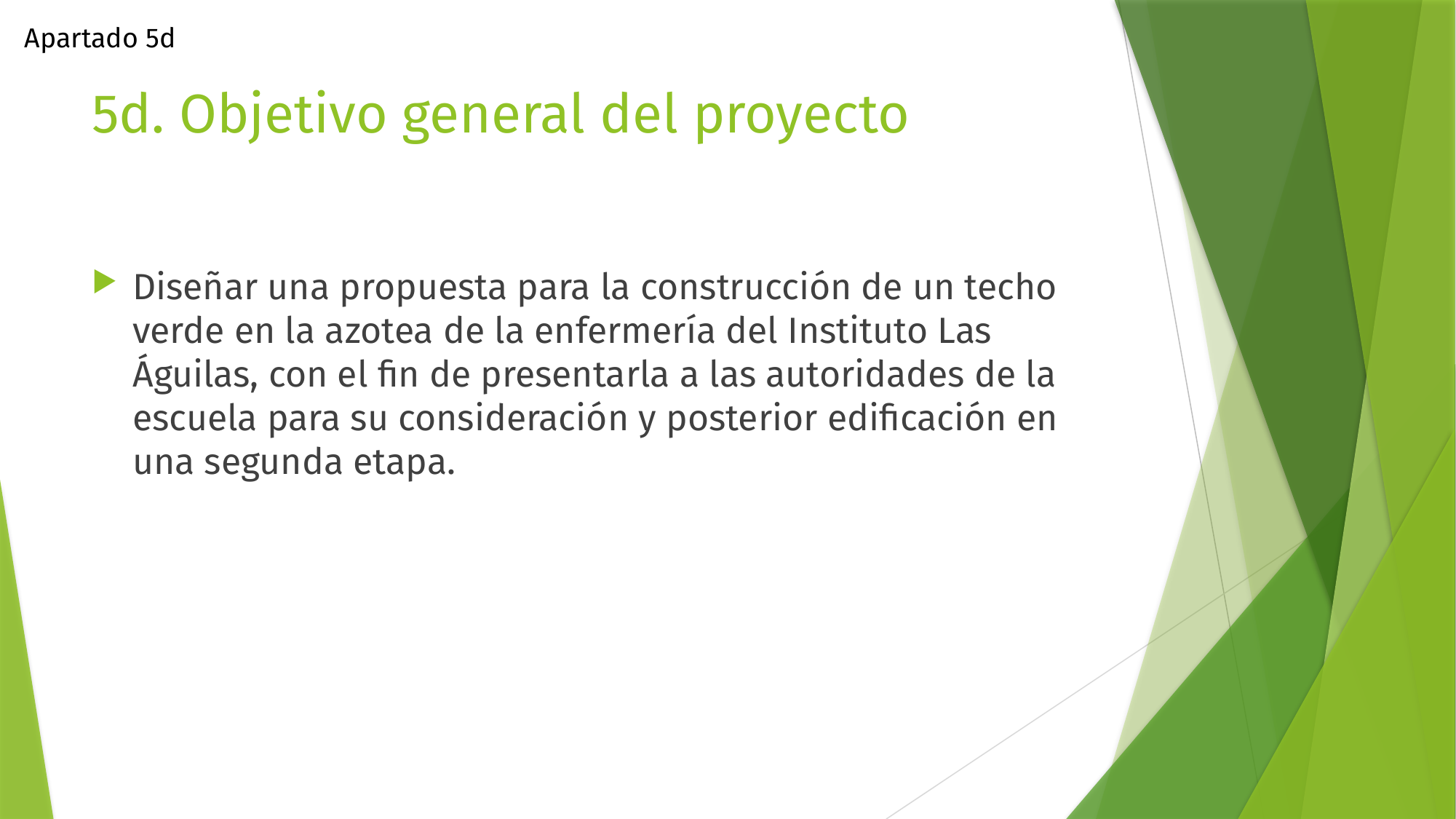

Apartado 5d
# 5d. Objetivo general del proyecto
Diseñar una propuesta para la construcción de un techo verde en la azotea de la enfermería del Instituto Las Águilas, con el fin de presentarla a las autoridades de la escuela para su consideración y posterior edificación en una segunda etapa.